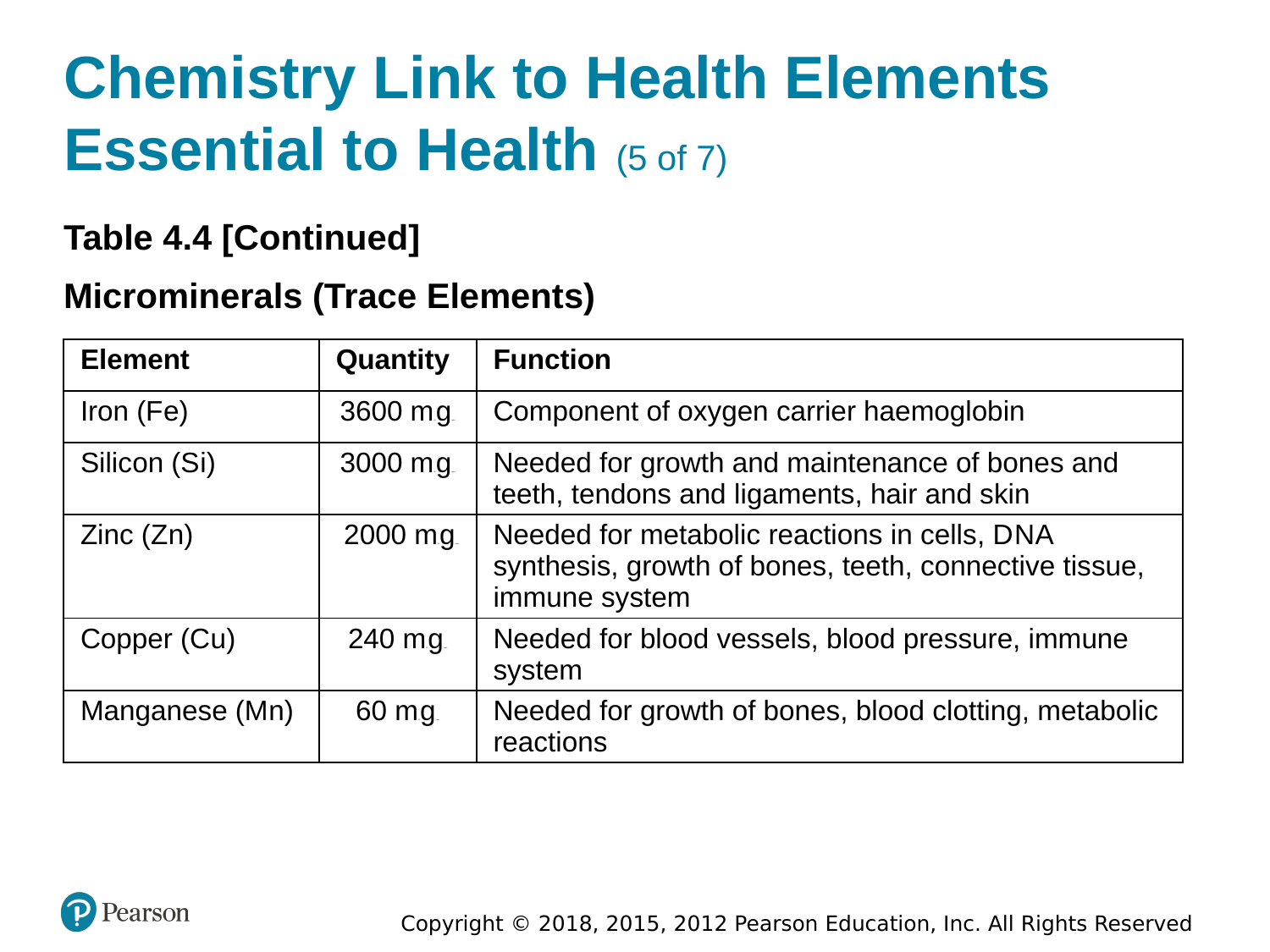

# Chemistry Link to Health Elements Essential to Health (5 of 7)
Table 4.4 [Continued]
Microminerals (Trace Elements)
| Element | Quantity | Function |
| --- | --- | --- |
| Iron (F e) | 3600 milligrams | Component of oxygen carrier haemoglobin |
| Silicon (S i) | 3000 milligrams | Needed for growth and maintenance of bones and teeth, tendons and ligaments, hair and skin |
| Zinc (Z n) | 2000 milligrams | Needed for metabolic reactions in cells, D N A synthesis, growth of bones, teeth, connective tissue, immune system |
| Copper (C u) | 240 milligrams | Needed for blood vessels, blood pressure, immune system |
| Manganese (M n) | 60 milligrams | Needed for growth of bones, blood clotting, metabolic reactions |